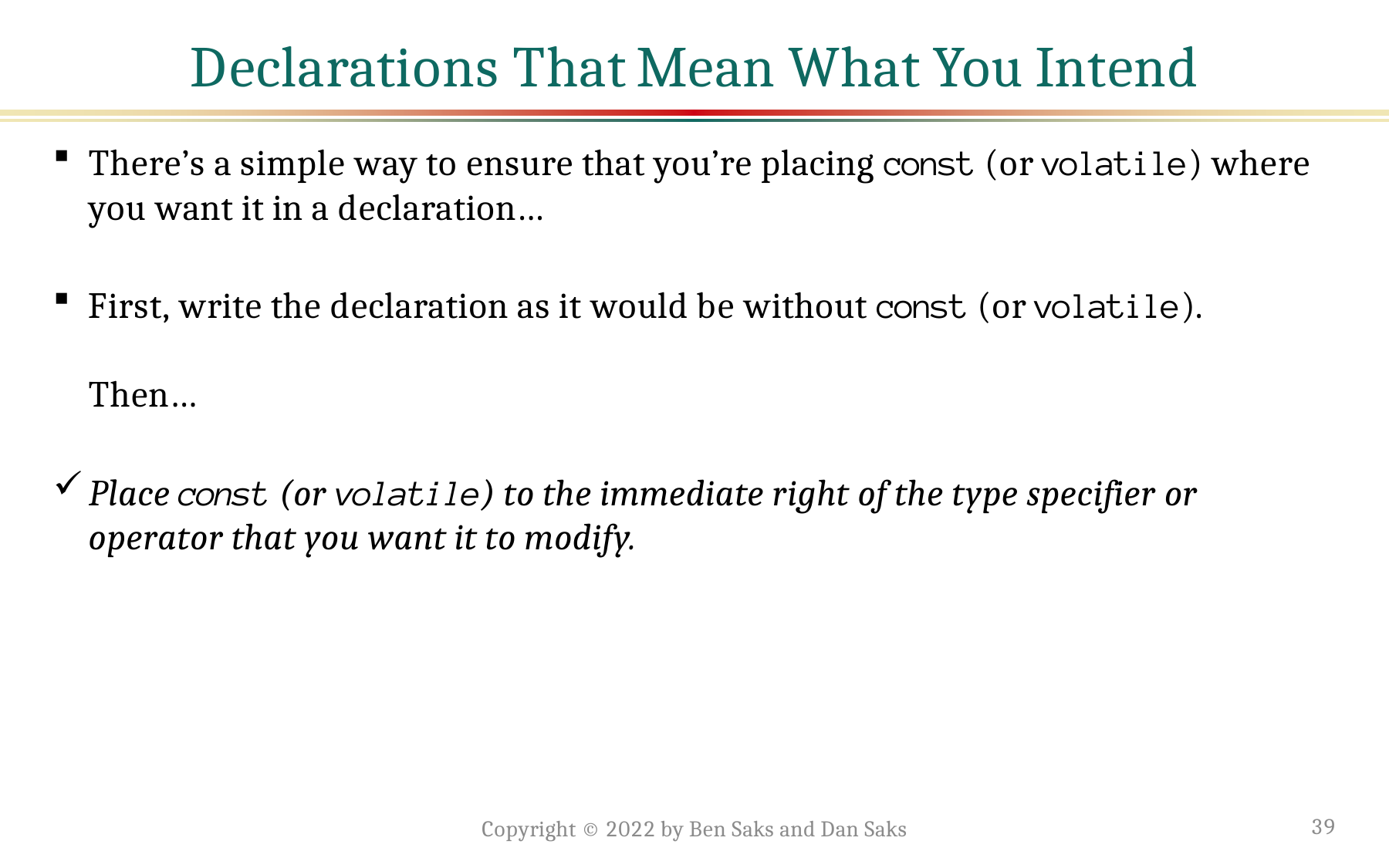

# Declarations That Mean What You Intend
There’s a simple way to ensure that you’re placing const (or volatile) where you want it in a declaration…

First, write the declaration as it would be without const (or volatile).

Then…

Place const (or volatile) to the immediate right of the type specifier or operator that you want it to modify.
Copyright © 2022 by Ben Saks and Dan Saks
39